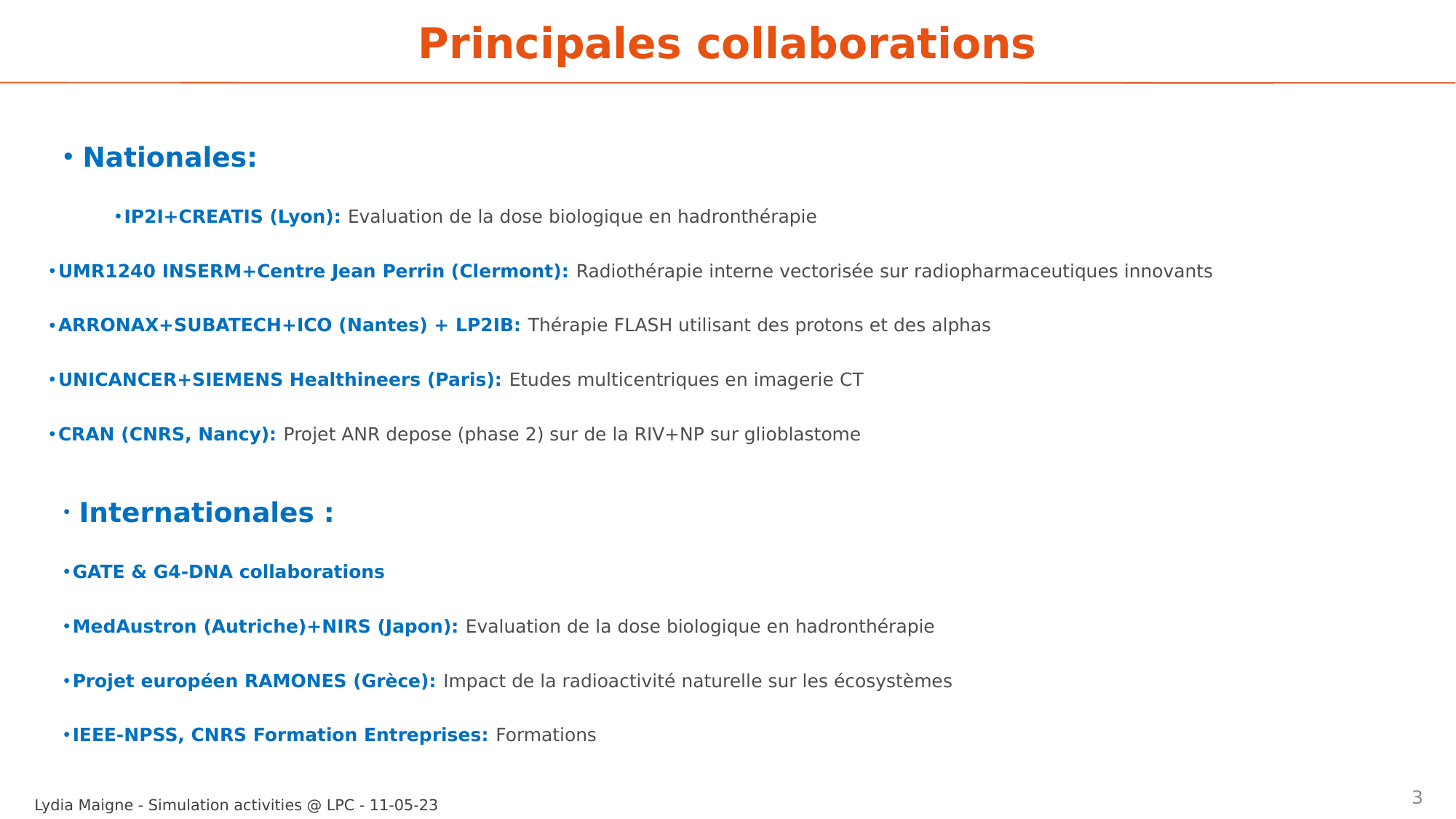

Principales collaborations

 Nationales:

IP2I+CREATIS (Lyon): Evaluation de la dose biologique en hadronthérapie

UMR1240 INSERM+Centre Jean Perrin (Clermont): Radiothérapie interne vectorisée sur radiopharmaceutiques innovants

ARRONAX+SUBATECH+ICO (Nantes) + LP2IB: Thérapie FLASH utilisant des protons et des alphas

UNICANCER+SIEMENS Healthineers (Paris): Etudes multicentriques en imagerie CT

CRAN (CNRS, Nancy): Projet ANR depose (phase 2) sur de la RIV+NP sur glioblastome

 Internationales :

GATE & G4-DNA collaborations

MedAustron (Autriche)+NIRS (Japon): Evaluation de la dose biologique en hadronthérapie

Projet européen RAMONES (Grèce): Impact de la radioactivité naturelle sur les écosystèmes

IEEE-NPSS, CNRS Formation Entreprises: Formations